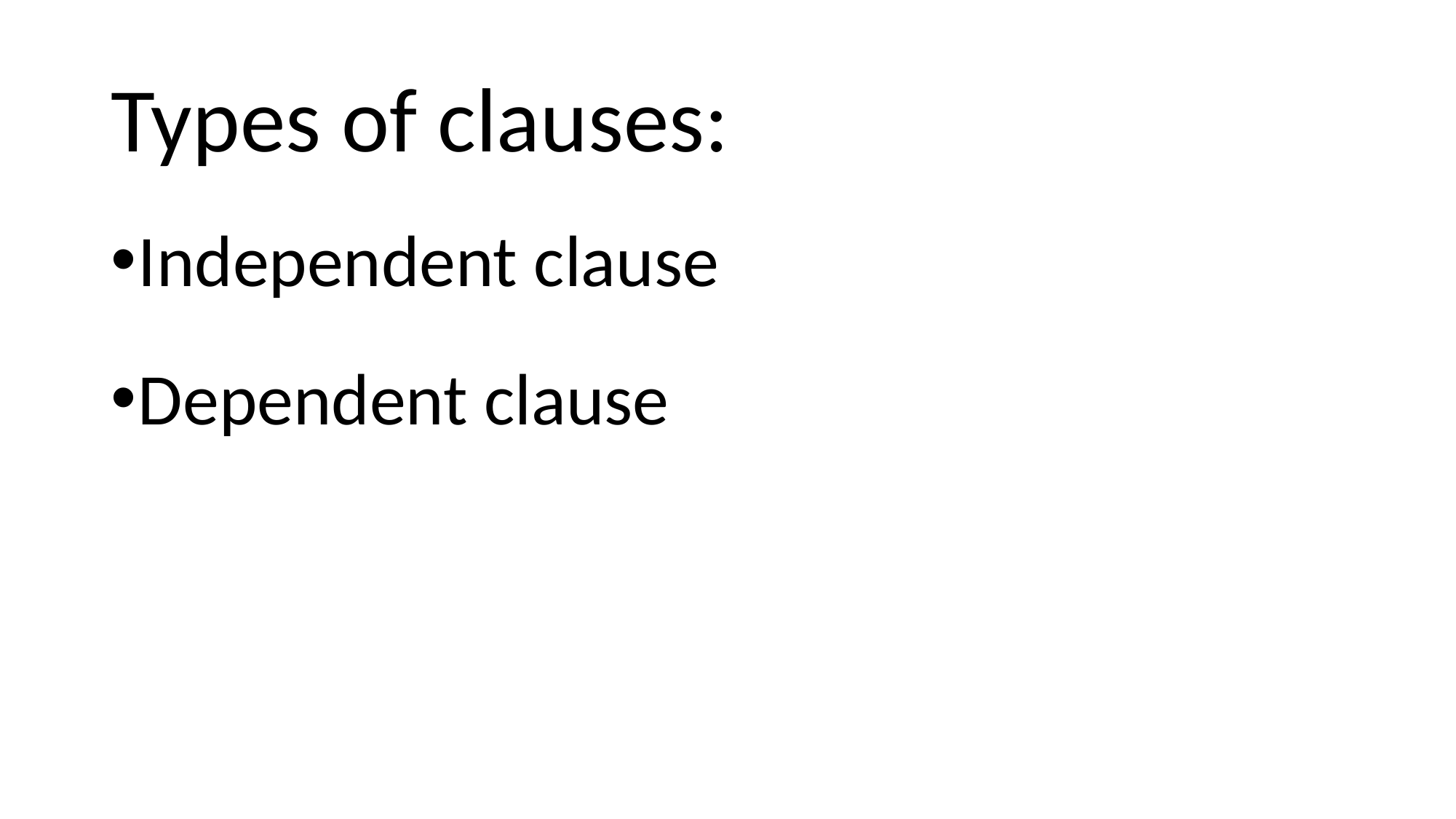

# Types of clauses:
Independent clause

Dependent clause